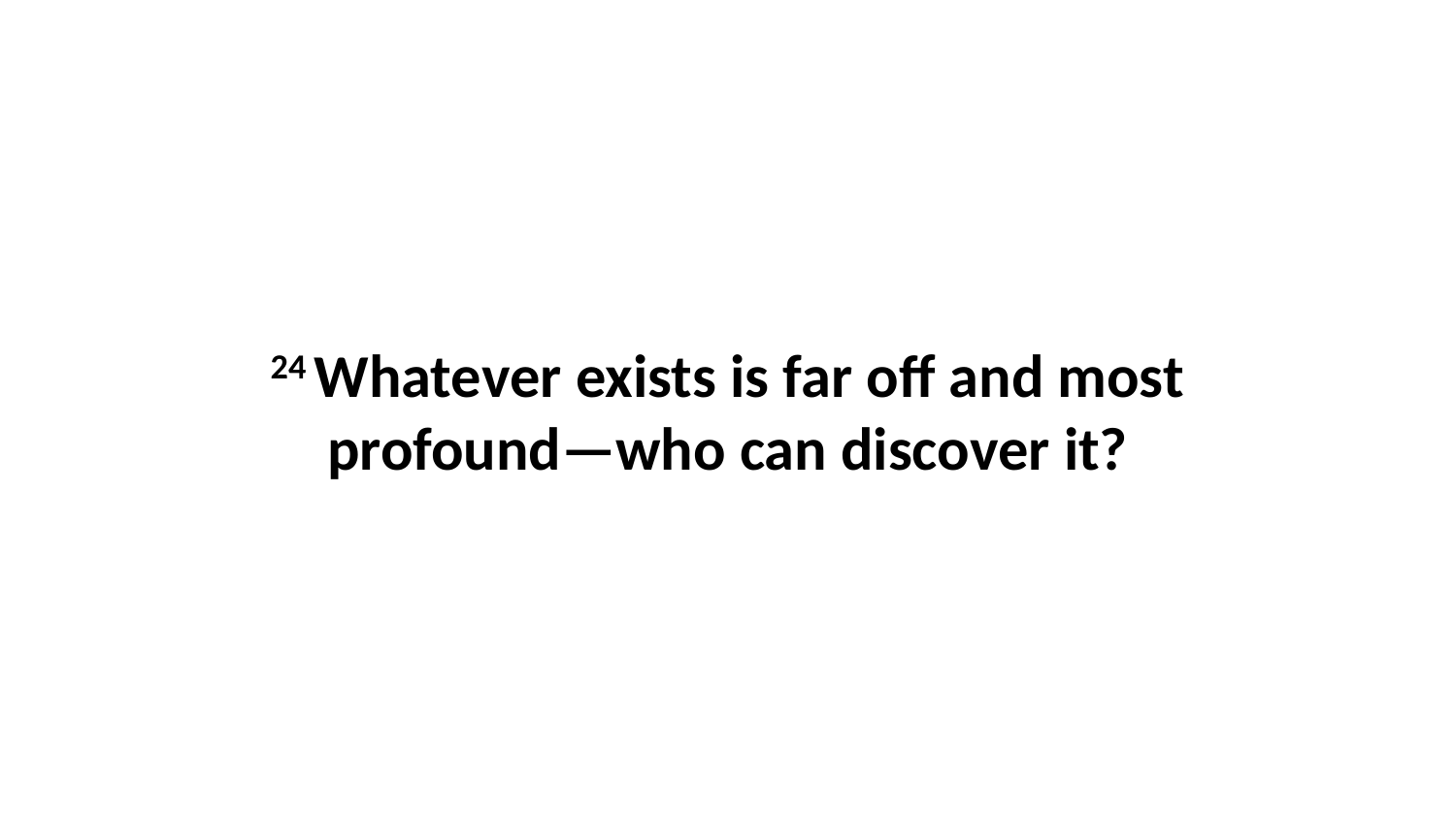

24 Whatever exists is far off and most profound—who can discover it?